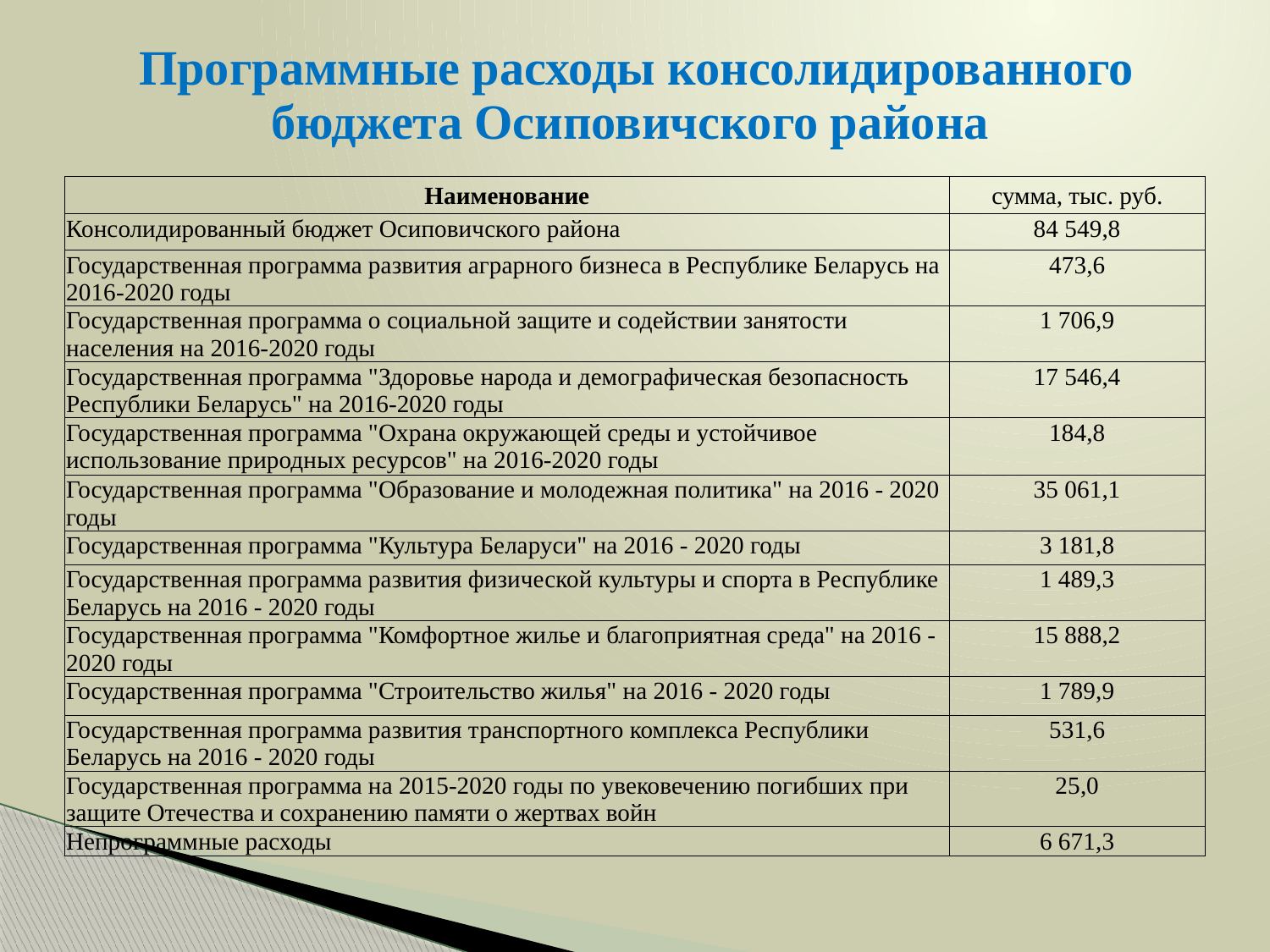

# Программные расходы консолидированного бюджета Осиповичского района
| Наименование | сумма, тыс. руб. |
| --- | --- |
| Консолидированный бюджет Осиповичского района | 84 549,8 |
| Государственная программа развития аграрного бизнеса в Республике Беларусь на 2016-2020 годы | 473,6 |
| Государственная программа о социальной защите и содействии занятости населения на 2016-2020 годы | 1 706,9 |
| Государственная программа "Здоровье народа и демографическая безопасность Республики Беларусь" на 2016-2020 годы | 17 546,4 |
| Государственная программа "Охрана окружающей среды и устойчивое использование природных ресурсов" на 2016-2020 годы | 184,8 |
| Государственная программа "Образование и молодежная политика" на 2016 - 2020 годы | 35 061,1 |
| Государственная программа "Культура Беларуси" на 2016 - 2020 годы | 3 181,8 |
| Государственная программа развития физической культуры и спорта в Республике Беларусь на 2016 - 2020 годы | 1 489,3 |
| Государственная программа "Комфортное жилье и благоприятная среда" на 2016 - 2020 годы | 15 888,2 |
| Государственная программа "Строительство жилья" на 2016 - 2020 годы | 1 789,9 |
| Государственная программа развития транспортного комплекса Республики Беларусь на 2016 - 2020 годы | 531,6 |
| Государственная программа на 2015-2020 годы по увековечению погибших при защите Отечества и сохранению памяти о жертвах войн | 25,0 |
| Непрограммные расходы | 6 671,3 |